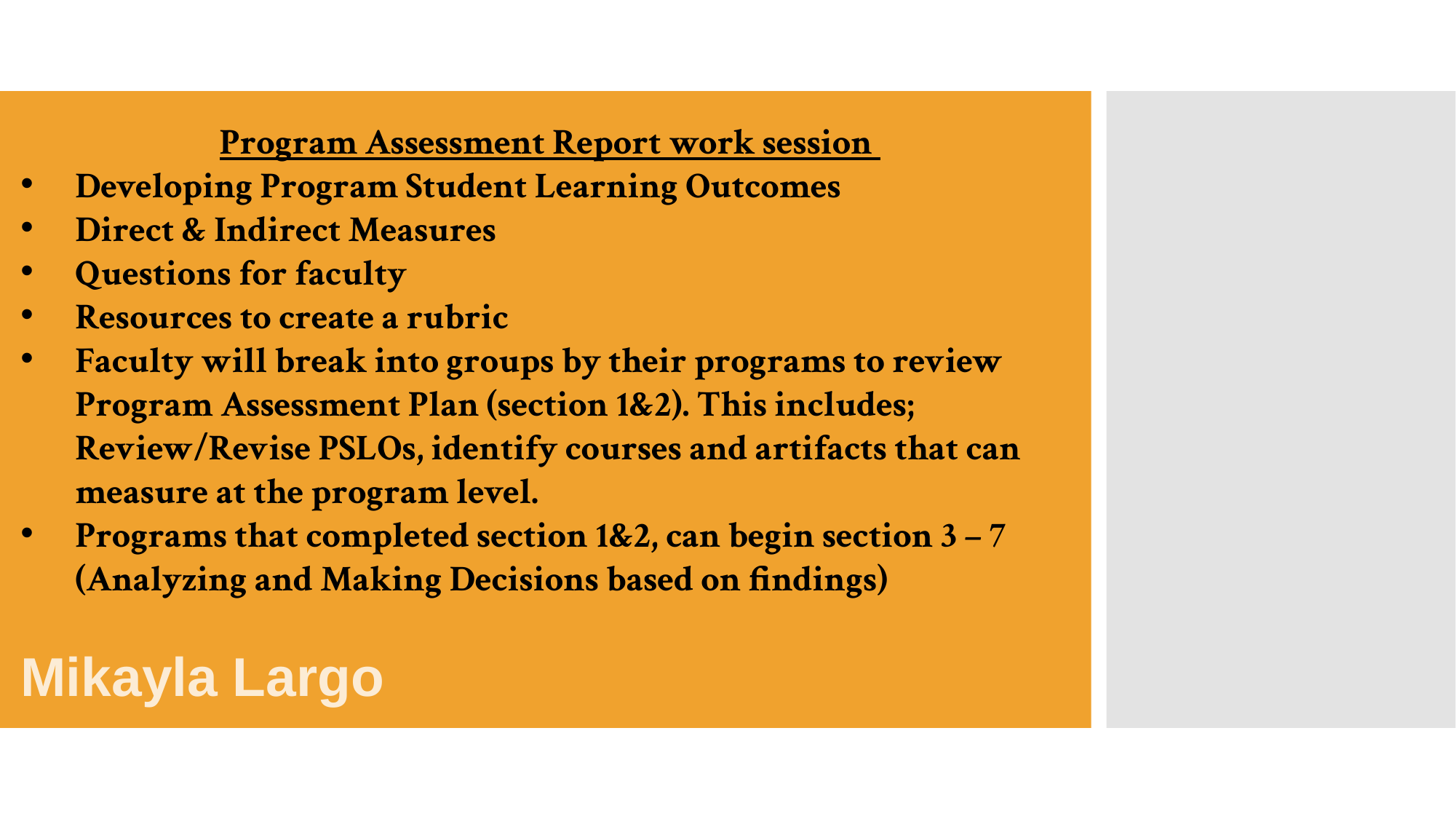

Program Assessment Report work session
Developing Program Student Learning Outcomes
Direct & Indirect Measures
Questions for faculty
Resources to create a rubric
Faculty will break into groups by their programs to review Program Assessment Plan (section 1&2). This includes; Review/Revise PSLOs, identify courses and artifacts that can measure at the program level.
Programs that completed section 1&2, can begin section 3 – 7 (Analyzing and Making Decisions based on findings)

Mikayla Largo